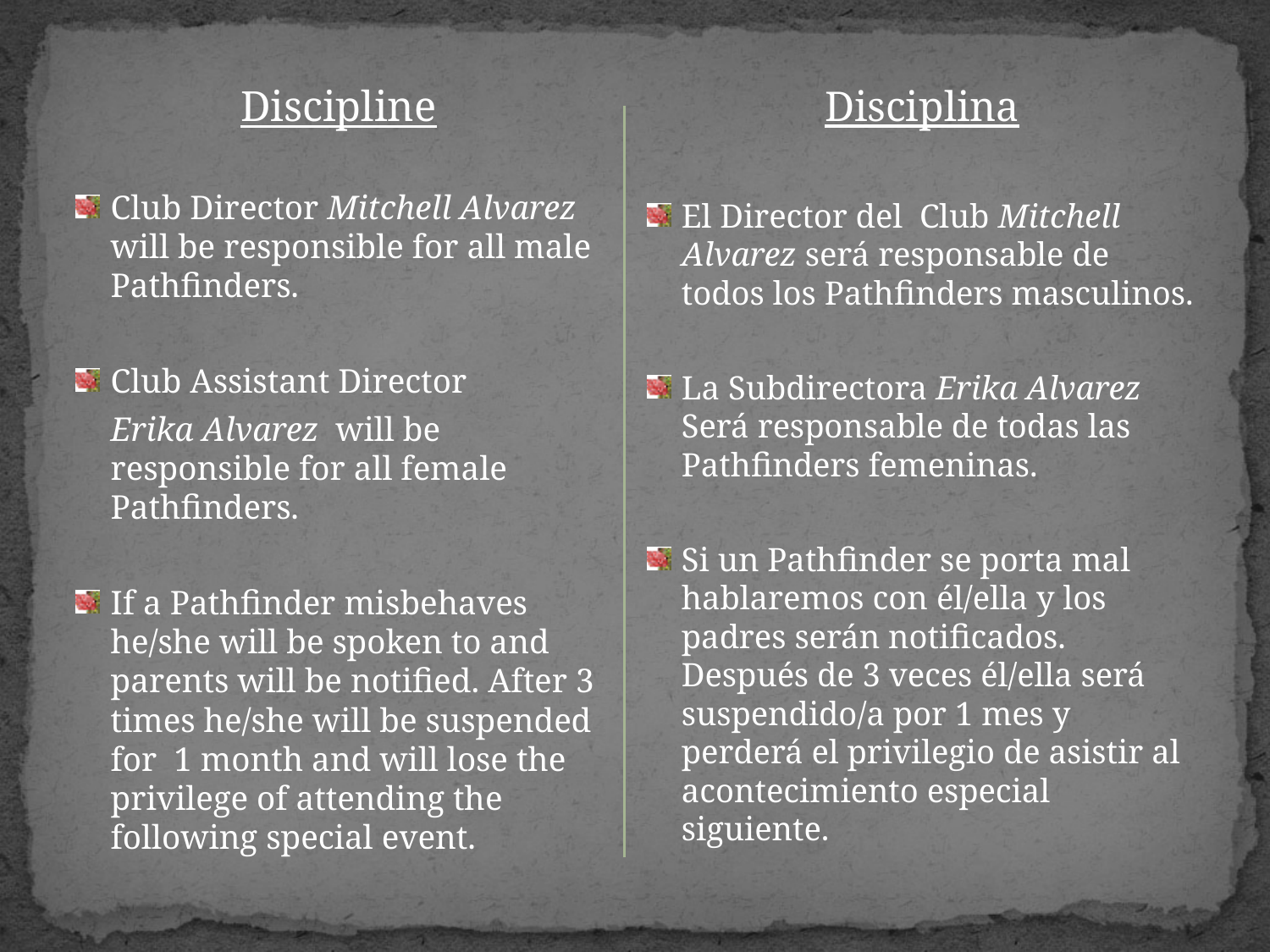

Discipline

Club Director Mitchell Alvarez will be responsible for all male Pathfinders.

Club Assistant Director
	Erika Alvarez  will be responsible for all female Pathfinders.

If a Pathfinder misbehaves he/she will be spoken to and parents will be notified. After 3 times he/she will be suspended for  1 month and will lose the privilege of attending the following special event.
Disciplina

El Director del  Club Mitchell Alvarez será responsable de todos los Pathfinders masculinos.

La Subdirectora Erika Alvarez Será responsable de todas las Pathfinders femeninas.

Si un Pathfinder se porta mal hablaremos con él/ella y los padres serán notificados. Después de 3 veces él/ella será suspendido/a por 1 mes y perderá el privilegio de asistir al acontecimiento especial siguiente.